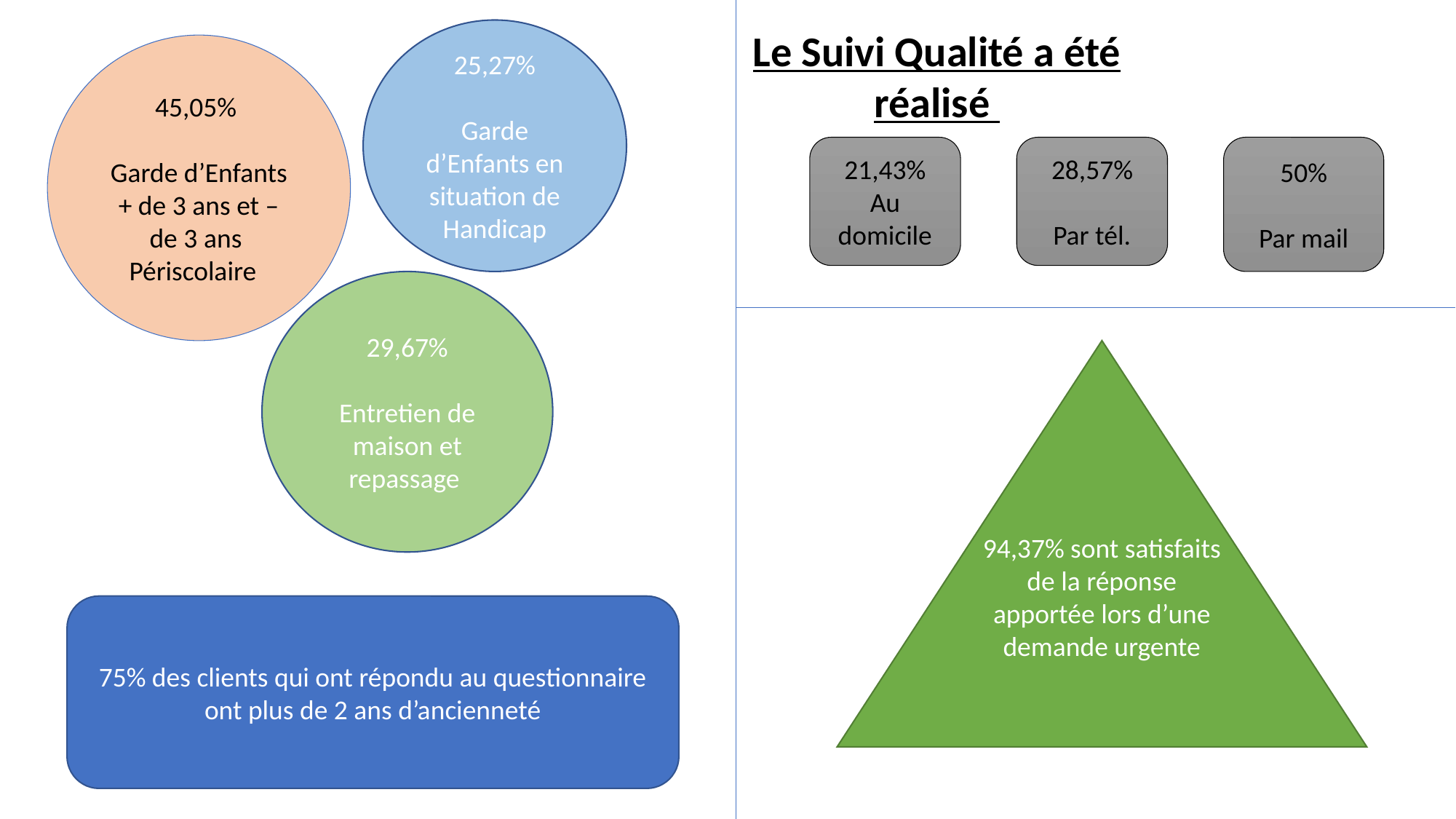

Le Suivi Qualité a été réalisé
25,27%

Garde d’Enfants en situation de Handicap
45,05%

Garde d’Enfants + de 3 ans et – de 3 ans
Périscolaire
21,43% Au domicile
28,57%

Par tél.
50%

Par mail
29,67%

Entretien de maison et repassage
94,37% sont satisfaits de la réponse apportée lors d’une demande urgente

75% des clients qui ont répondu au questionnaire ont plus de 2 ans d’ancienneté